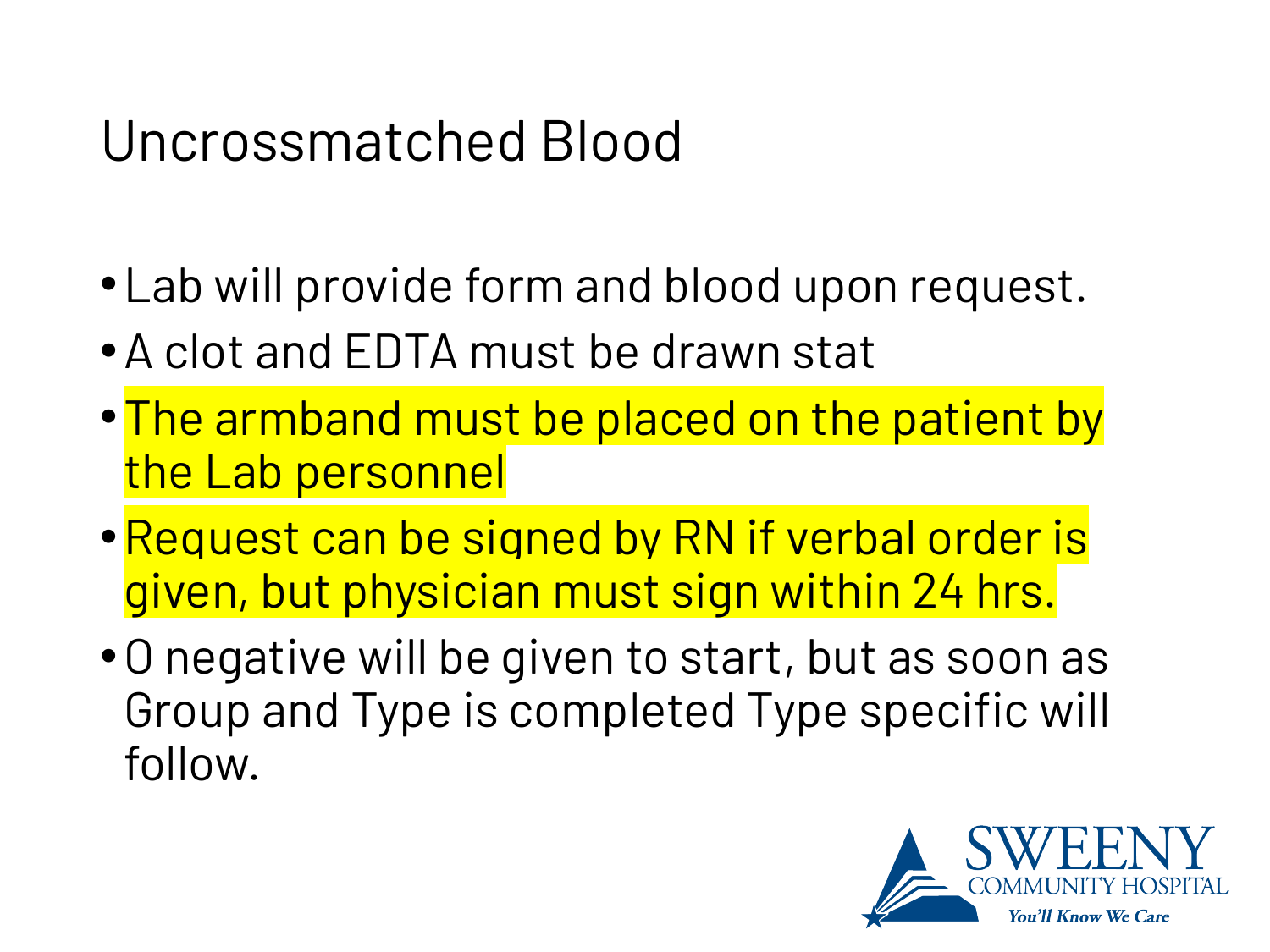

# Uncrossmatched Blood
Lab will provide form and blood upon request.
A clot and EDTA must be drawn stat
The armband must be placed on the patient by the Lab personnel
Request can be signed by RN if verbal order is given, but physician must sign within 24 hrs.
O negative will be given to start, but as soon as Group and Type is completed Type specific will follow.